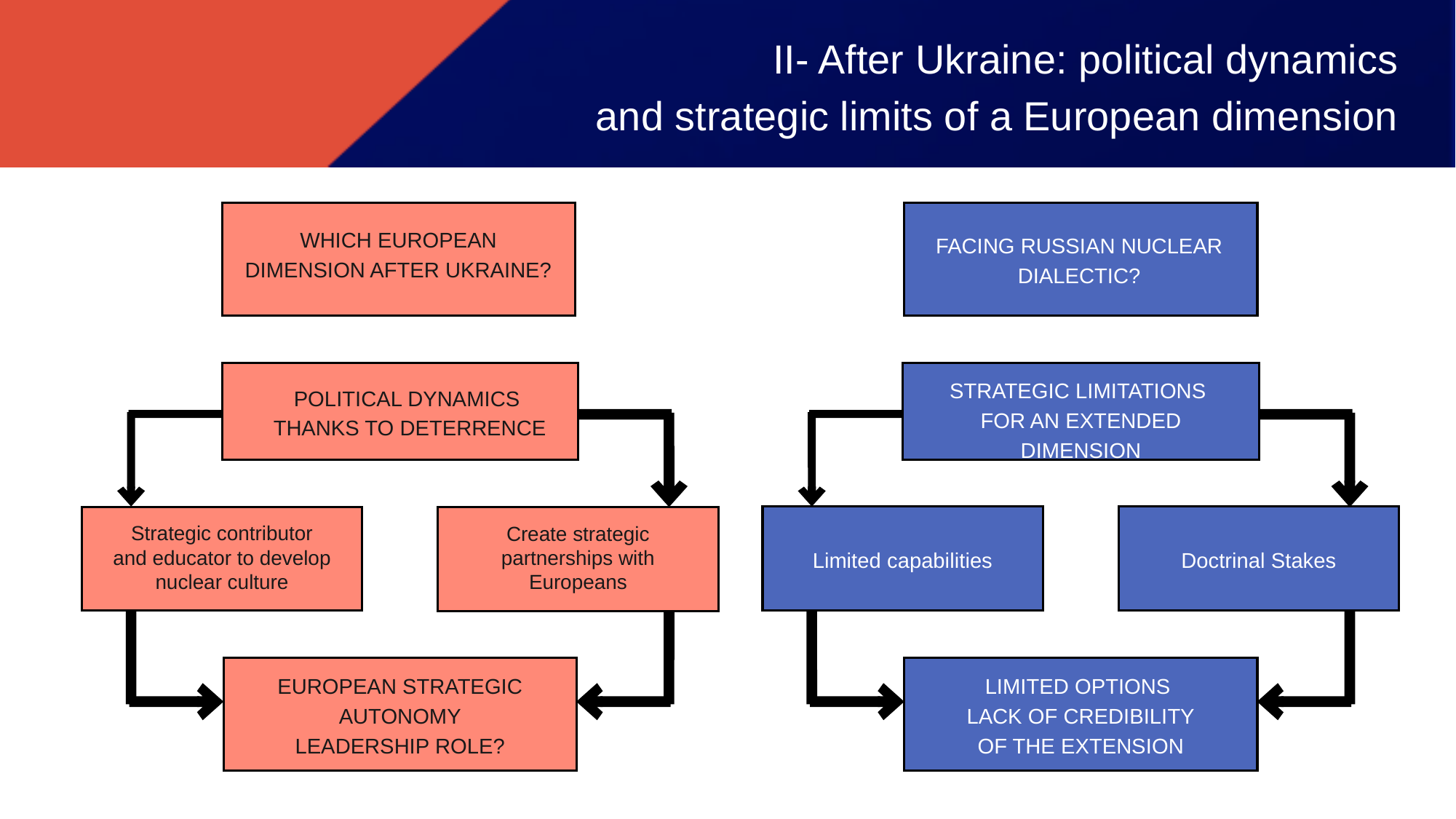

II- After Ukraine: political dynamics
and strategic limits of a European dimension

WHICH EUROPEAN DIMENSION AFTER UKRAINE?
FACING RUSSIAN NUCLEAR DIALECTIC?

STRATEGIC LIMITATIONS
FOR AN EXTENDED DIMENSION
POLITICAL DYNAMICS
THANKS TO DETERRENCE

Strategic contributor
and educator to develop nuclear culture
Create strategic partnerships with Europeans
Limited capabilities
Doctrinal Stakes

LIMITED OPTIONS
Lack of credibility
of the extension
EUROPEAN STRATEGIC
AUTONOMY
LEADERSHIP ROLE?